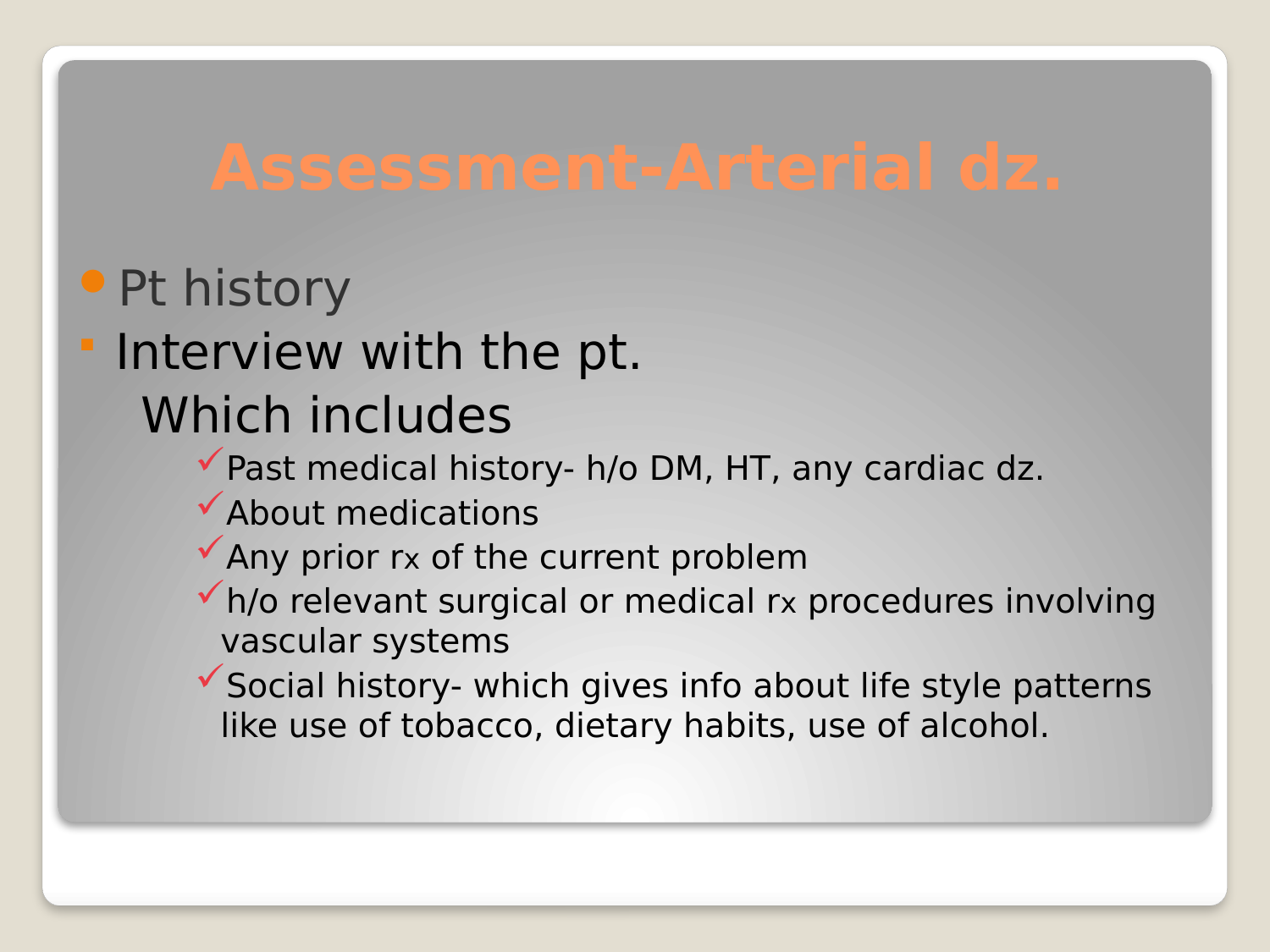

# Assessment-Arterial dz.
Pt history
Interview with the pt.
    Which includes
Past medical history- h/o DM, HT, any cardiac dz.
About medications
Any prior rx of the current problem
h/o relevant surgical or medical rx procedures involving vascular systems
Social history- which gives info about life style patterns like use of tobacco, dietary habits, use of alcohol.